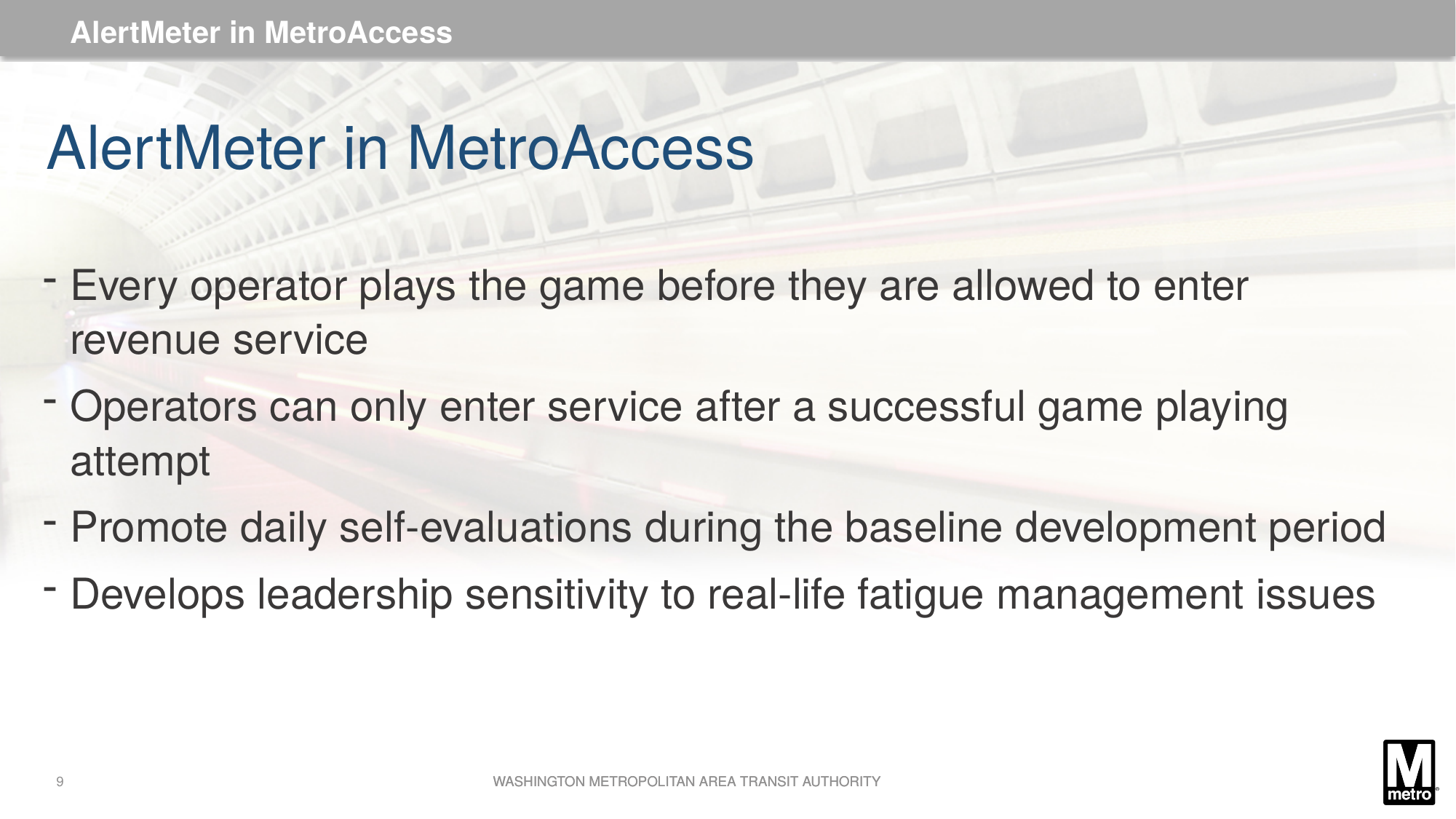

AlertMeter in MetroAccess
# AlertMeter in MetroAccess
Every operator plays the game before they are allowed to enter revenue service
Operators can only enter service after a successful game playing attempt
Promote daily self-evaluations during the baseline development period
Develops leadership sensitivity to real-life fatigue management issues

WASHINGTON METROPOLITAN AREA TRANSIT AUTHORITY